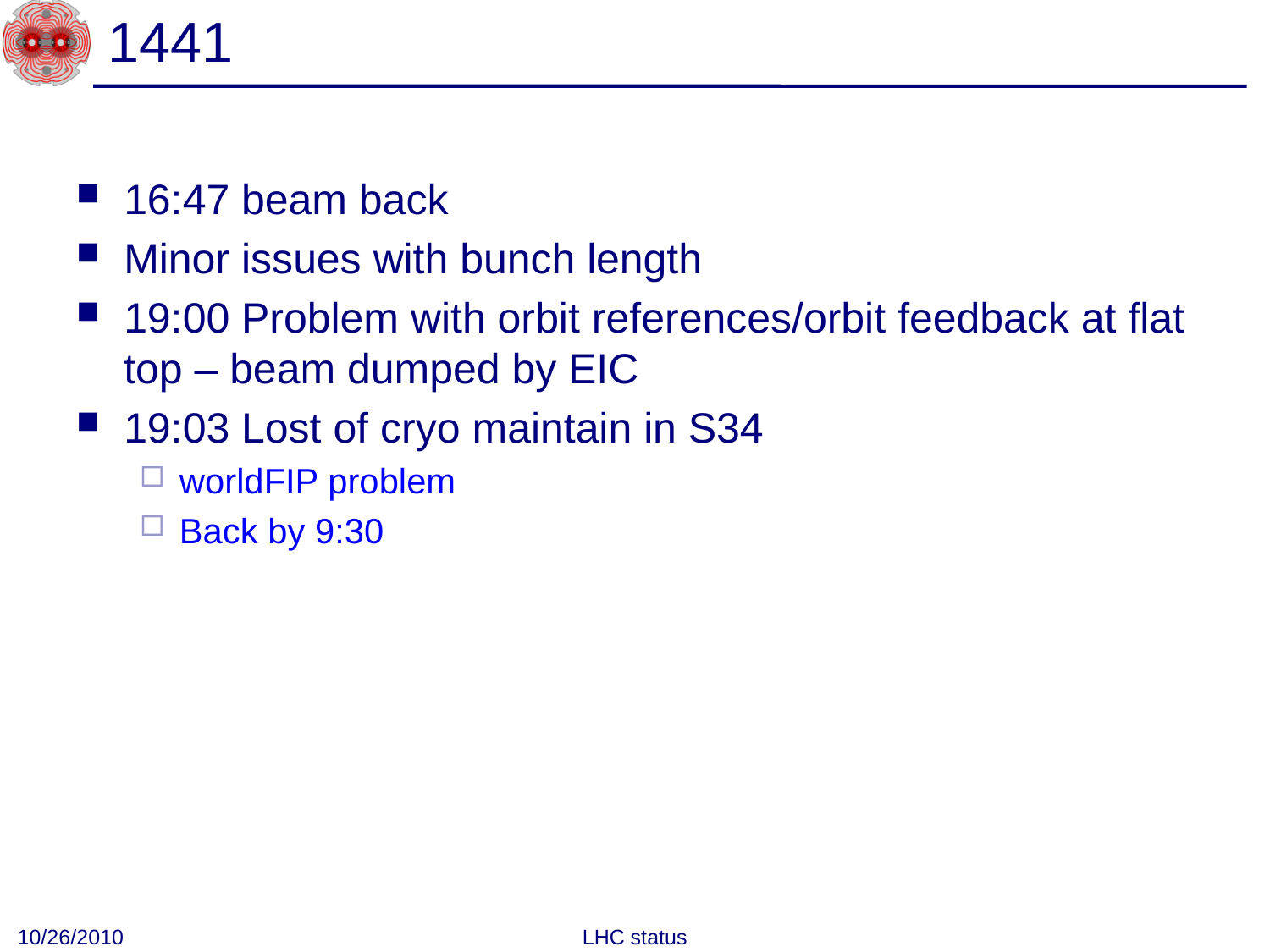

# 1441
16:47 beam back
Minor issues with bunch length
19:00 Problem with orbit references/orbit feedback at flat top – beam dumped by EIC
19:03 Lost of cryo maintain in S34
worldFIP problem
Back by 9:30

10/26/2010
LHC status